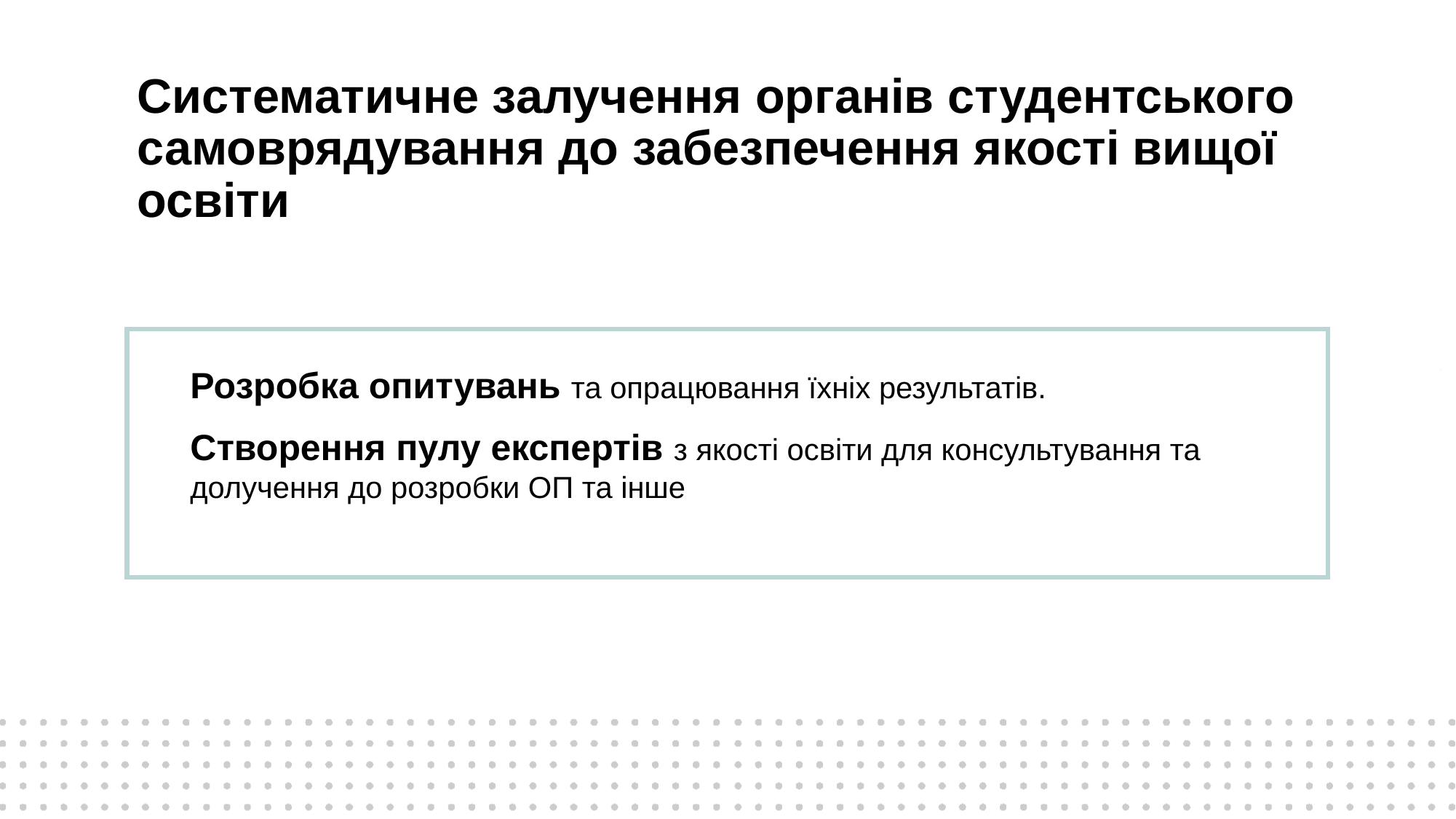

# Систематичне залучення органів студентського самоврядування до забезпечення якості вищої освіти

Розробка опитувань та опрацювання їхніх результатів.
Створення пулу експертів з якості освіти для консультування та долучення до розробки ОП та інше